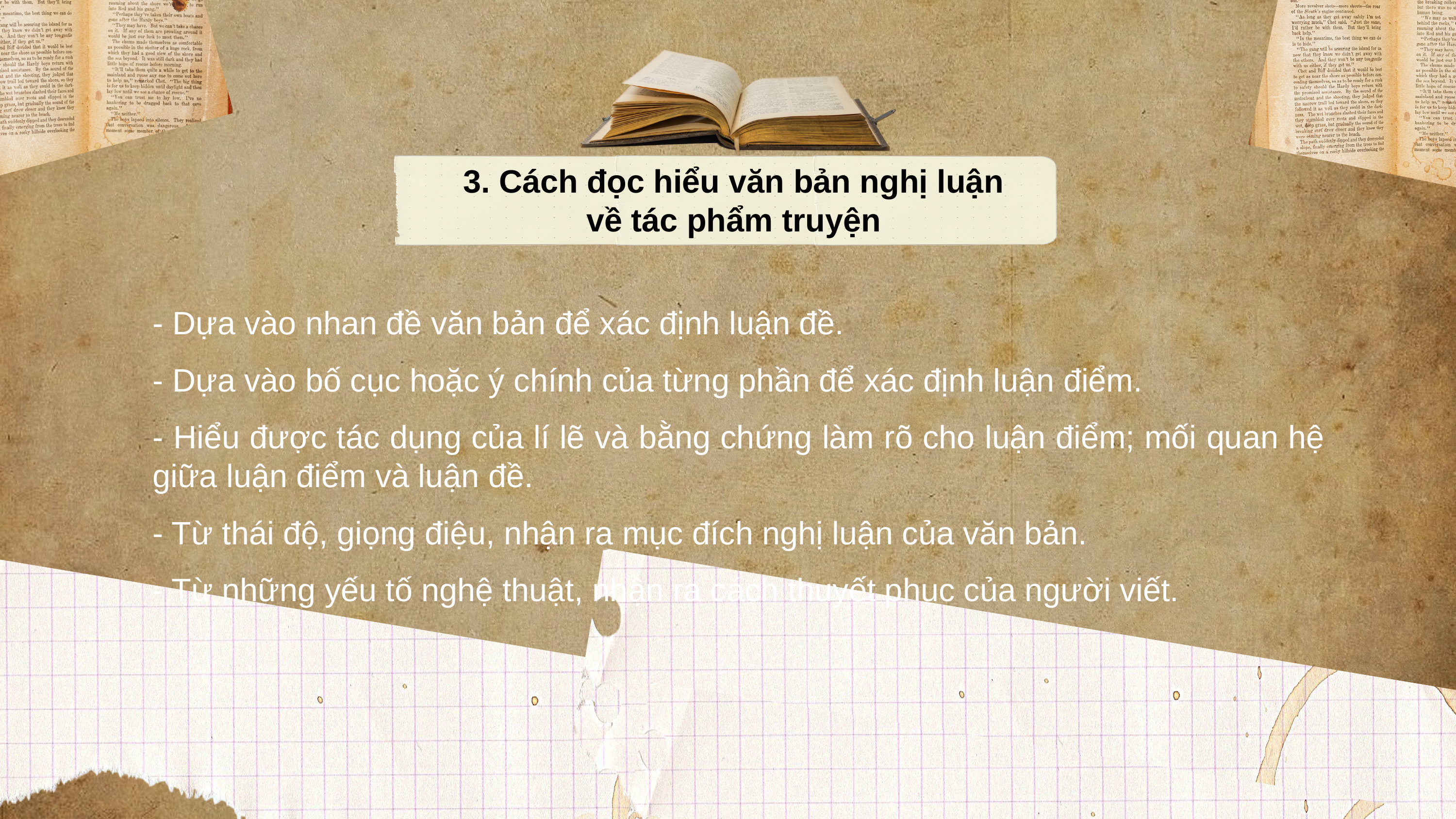

3. Cách đọc hiểu văn bản nghị luận về tác phẩm truyện
- Dựa vào nhan đề văn bản để xác định luận đề.
- Dựa vào bố cục hoặc ý chính của từng phần để xác định luận điểm.
- Hiểu được tác dụng của lí lẽ và bằng chứng làm rõ cho luận điểm; mối quan hệ giữa luận điểm và luận đề.
- Từ thái độ, giọng điệu, nhận ra mục đích nghị luận của văn bản.
- Từ những yếu tố nghệ thuật, nhận ra cách thuyết phục của người viết.